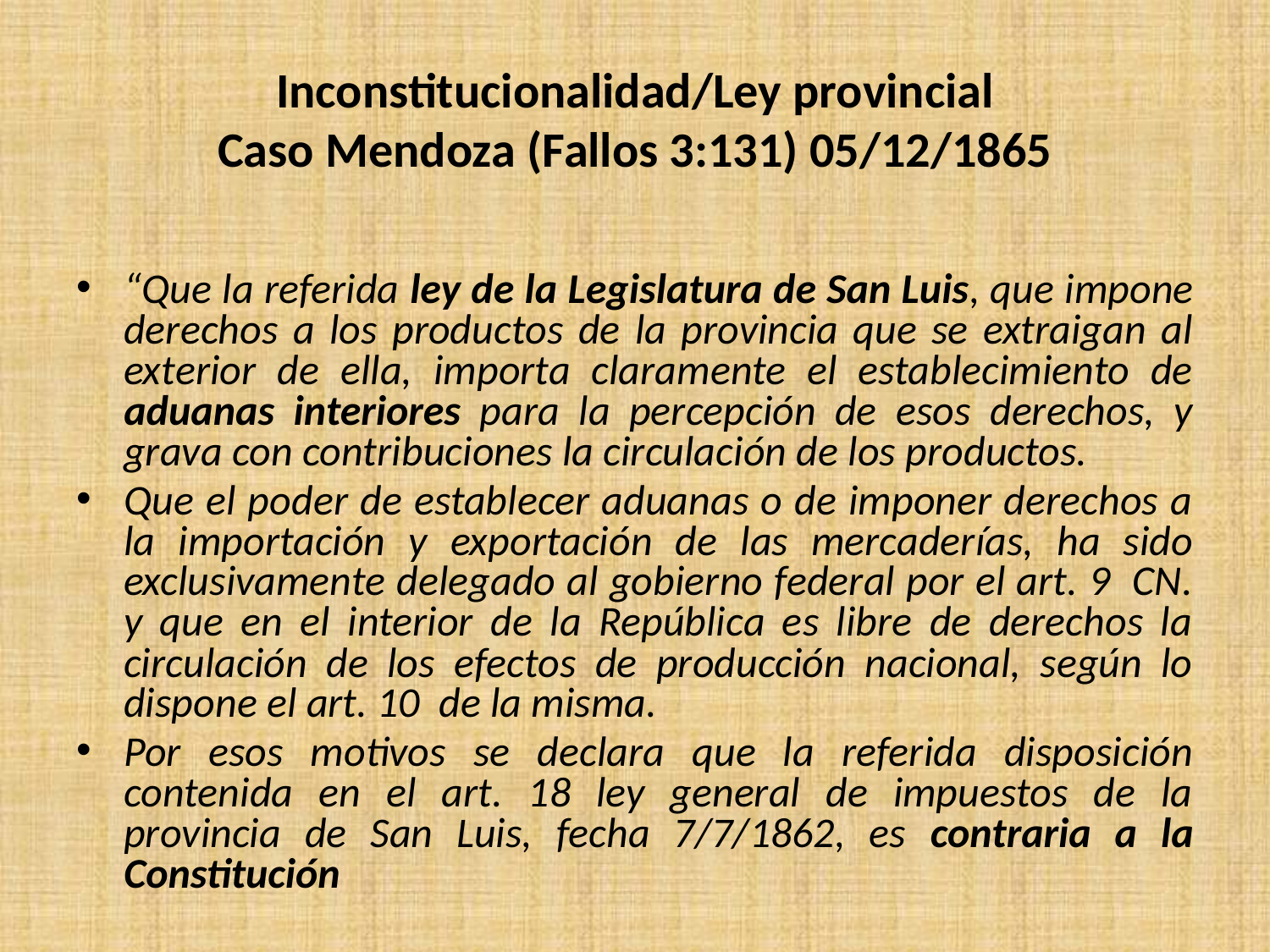

# Inconstitucionalidad/Ley provincial Caso Mendoza (Fallos 3:131) 05/12/1865
“Que la referida ley de la Legislatura de San Luis, que impone derechos a los productos de la provincia que se extraigan al exterior de ella, importa claramente el establecimiento de aduanas interiores para la percepción de esos derechos, y grava con contribuciones la circulación de los productos.
Que el poder de establecer aduanas o de imponer derechos a la importación y exportación de las mercaderías, ha sido exclusivamente delegado al gobierno federal por el art. 9  CN. y que en el interior de la República es libre de derechos la circulación de los efectos de producción nacional, según lo dispone el art. 10  de la misma.
Por esos motivos se declara que la referida disposición contenida en el art. 18 ley general de impuestos de la provincia de San Luis, fecha 7/7/1862, es contraria a la Constitución